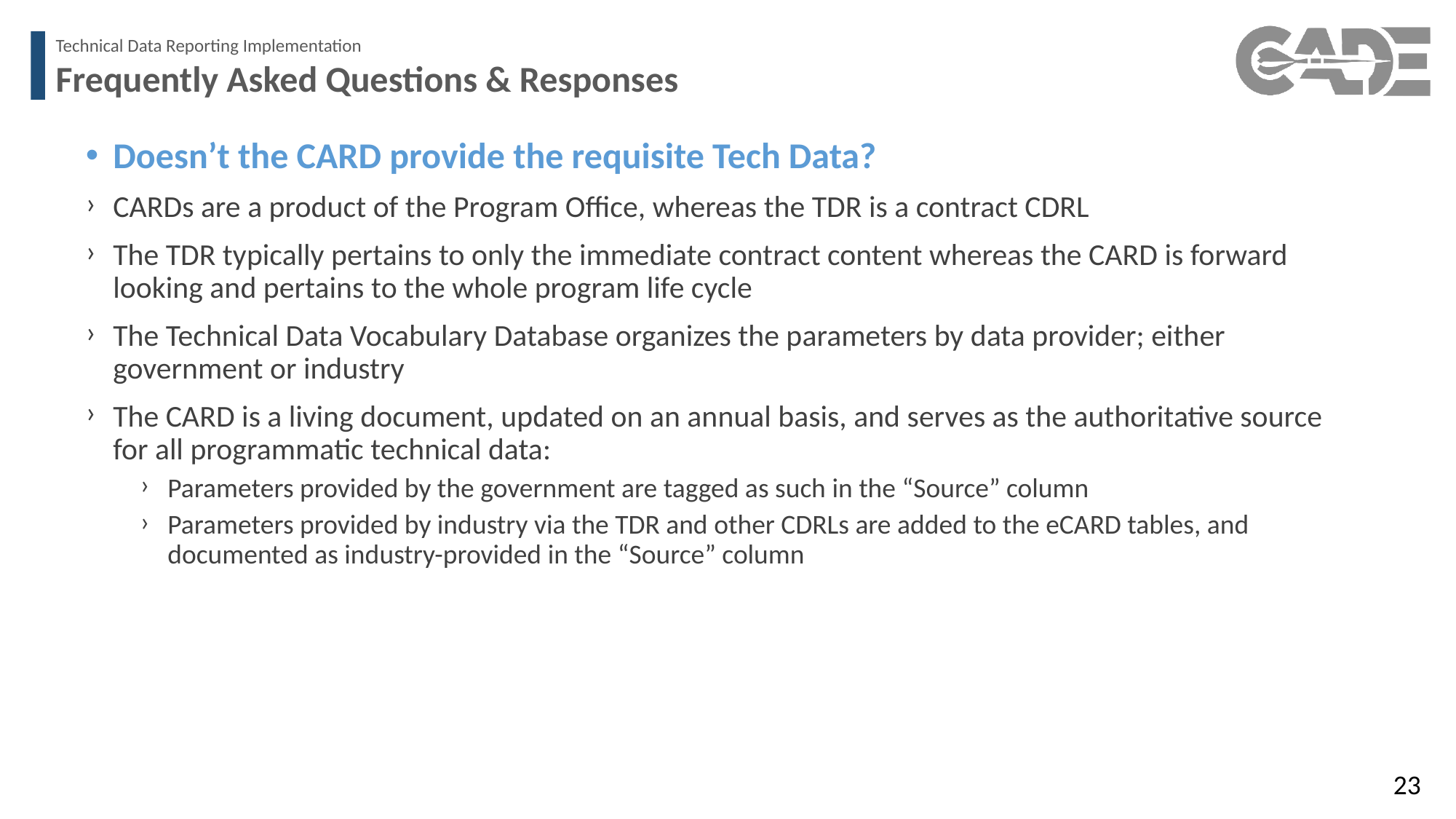

Technical Data Reporting Implementation

Frequently Asked Questions & Responses

Doesn’t the CARD provide the requisite Tech Data?
CARDs are a product of the Program Office, whereas the TDR is a contract CDRL
The TDR typically pertains to only the immediate contract content whereas the CARD is forward looking and pertains to the whole program life cycle
The Technical Data Vocabulary Database organizes the parameters by data provider; either government or industry
The CARD is a living document, updated on an annual basis, and serves as the authoritative source for all programmatic technical data:
Parameters provided by the government are tagged as such in the “Source” column
Parameters provided by industry via the TDR and other CDRLs are added to the eCARD tables, and documented as industry-provided in the “Source” column

23